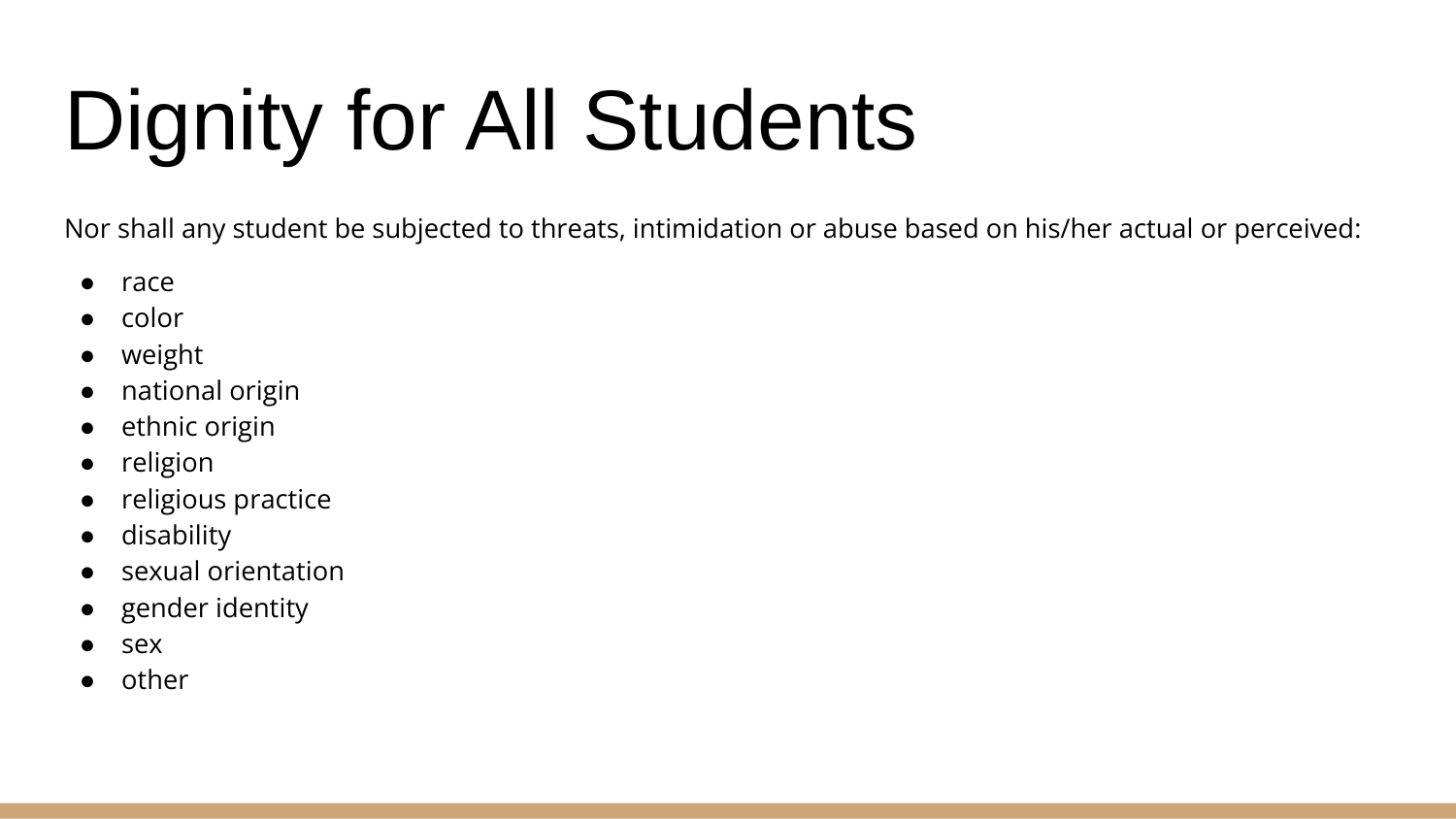

# Dignity for All Students
Nor shall any student be subjected to threats, intimidation or abuse based on his/her actual or perceived:
race
color
weight
national origin
ethnic origin
religion
religious practice
disability
sexual orientation
gender identity
sex
other